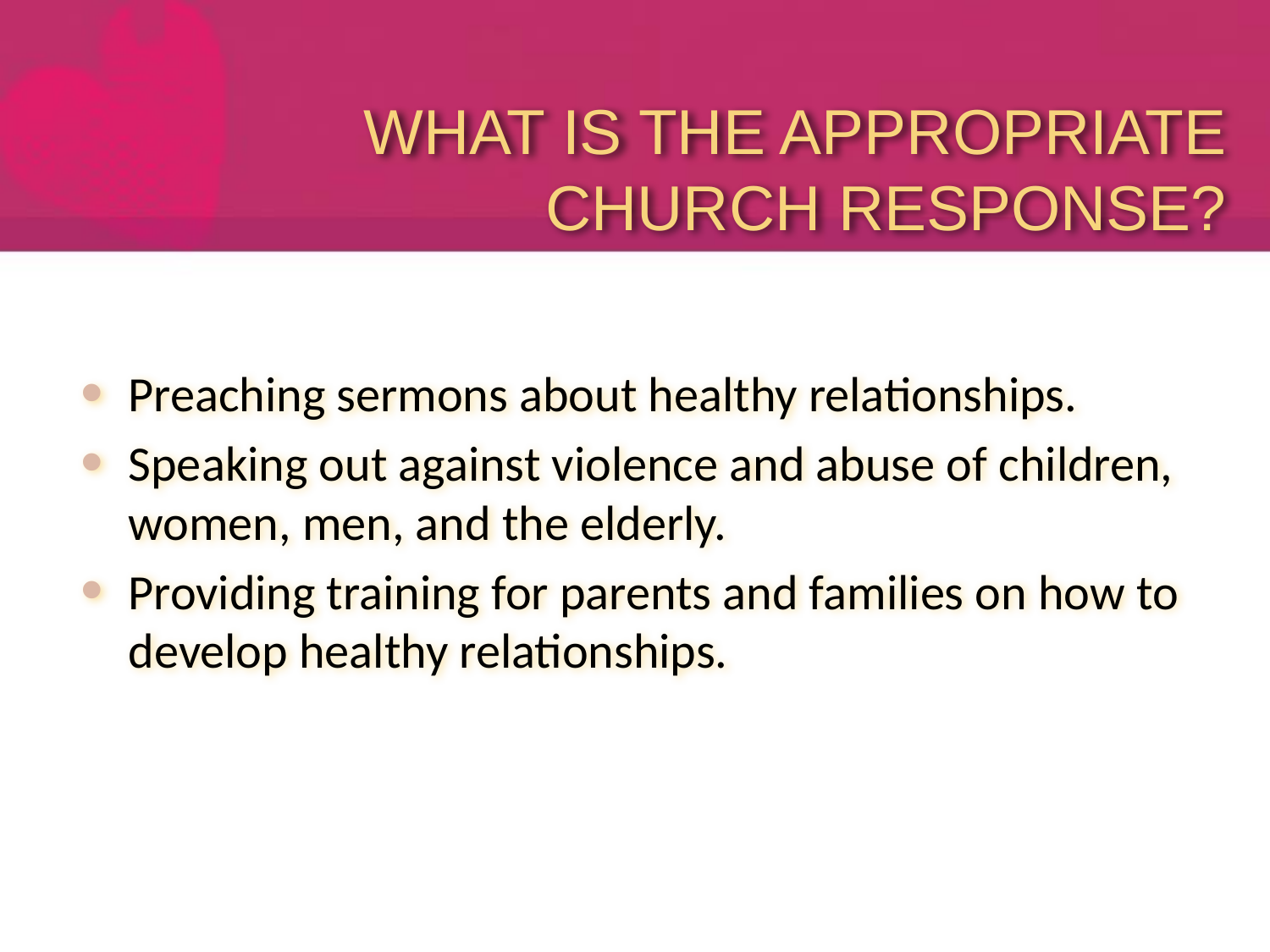

# WHAT IS THE APPROPRIATE CHURCH RESPONSE?
Preaching sermons about healthy relationships.
Speaking out against violence and abuse of children, women, men, and the elderly.
Providing training for parents and families on how to develop healthy relationships.